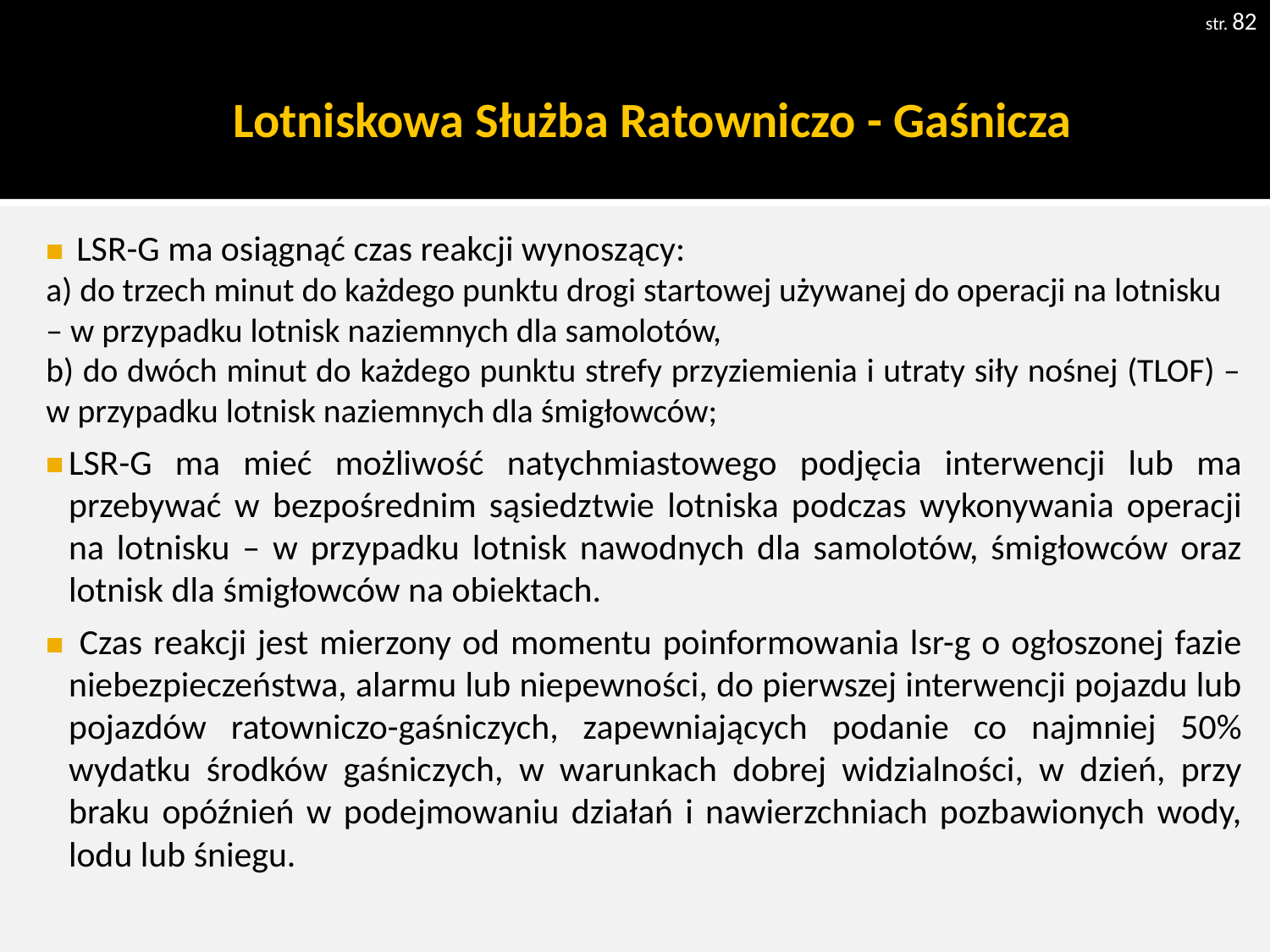

str. 82
# Lotniskowa Służba Ratowniczo - Gaśnicza

 LSR-G ma osiągnąć czas reakcji wynoszący:
a) do trzech minut do każdego punktu drogi startowej używanej do operacji na lotnisku – w przypadku lotnisk naziemnych dla samolotów,
b) do dwóch minut do każdego punktu strefy przyziemienia i utraty siły nośnej (TLOF) – w przypadku lotnisk naziemnych dla śmigłowców;

LSR-G ma mieć możliwość natychmiastowego podjęcia interwencji lub ma przebywać w bezpośrednim sąsiedztwie lotniska podczas wykonywania operacji na lotnisku – w przypadku lotnisk nawodnych dla samolotów, śmigłowców oraz lotnisk dla śmigłowców na obiektach.

 Czas reakcji jest mierzony od momentu poinformowania lsr-g o ogłoszonej fazie niebezpieczeństwa, alarmu lub niepewności, do pierwszej interwencji pojazdu lub pojazdów ratowniczo-gaśniczych, zapewniających podanie co najmniej 50% wydatku środków gaśniczych, w warunkach dobrej widzialności, w dzień, przy braku opóźnień w podejmowaniu działań i nawierzchniach pozbawionych wody, lodu lub śniegu.